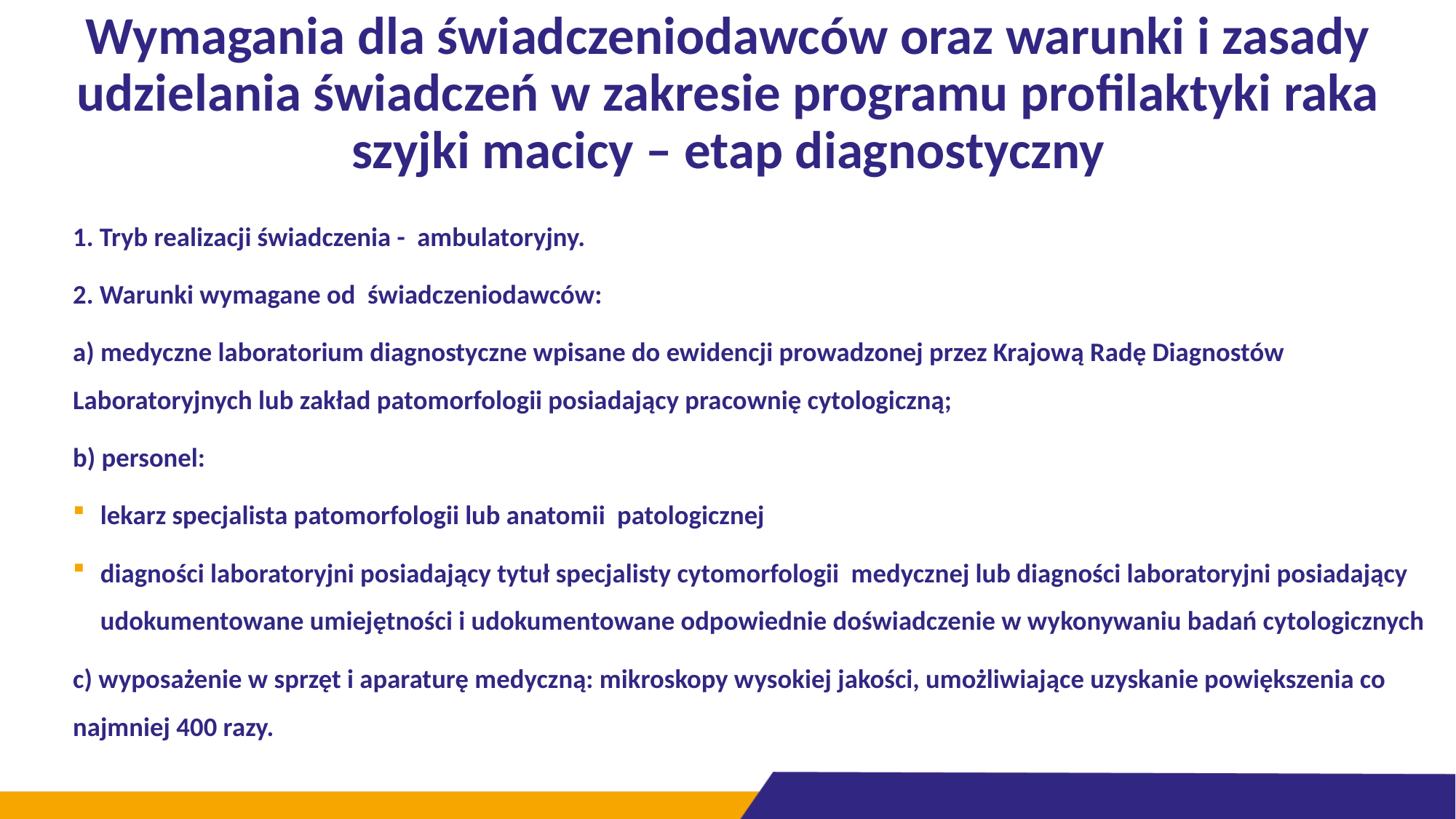

# Wymagania dla świadczeniodawców oraz warunki i zasady udzielania świadczeń w zakresie programu profilaktyki raka szyjki macicy – etap diagnostyczny
1. Tryb realizacji świadczenia -  ambulatoryjny.
2. Warunki wymagane od  świadczeniodawców:
a) medyczne laboratorium diagnostyczne wpisane do ewidencji prowadzonej przez Krajową Radę Diagnostów        Laboratoryjnych lub zakład patomorfologii posiadający pracownię cytologiczną;
b) personel:
lekarz specjalista patomorfologii lub anatomii  patologicznej
diagności laboratoryjni posiadający tytuł specjalisty cytomorfologii  medycznej lub diagności laboratoryjni posiadający udokumentowane umiejętności i udokumentowane odpowiednie doświadczenie w wykonywaniu badań cytologicznych
c) wyposażenie w sprzęt i aparaturę medyczną: mikroskopy wysokiej jakości, umożliwiające uzyskanie powiększenia co najmniej 400 razy.